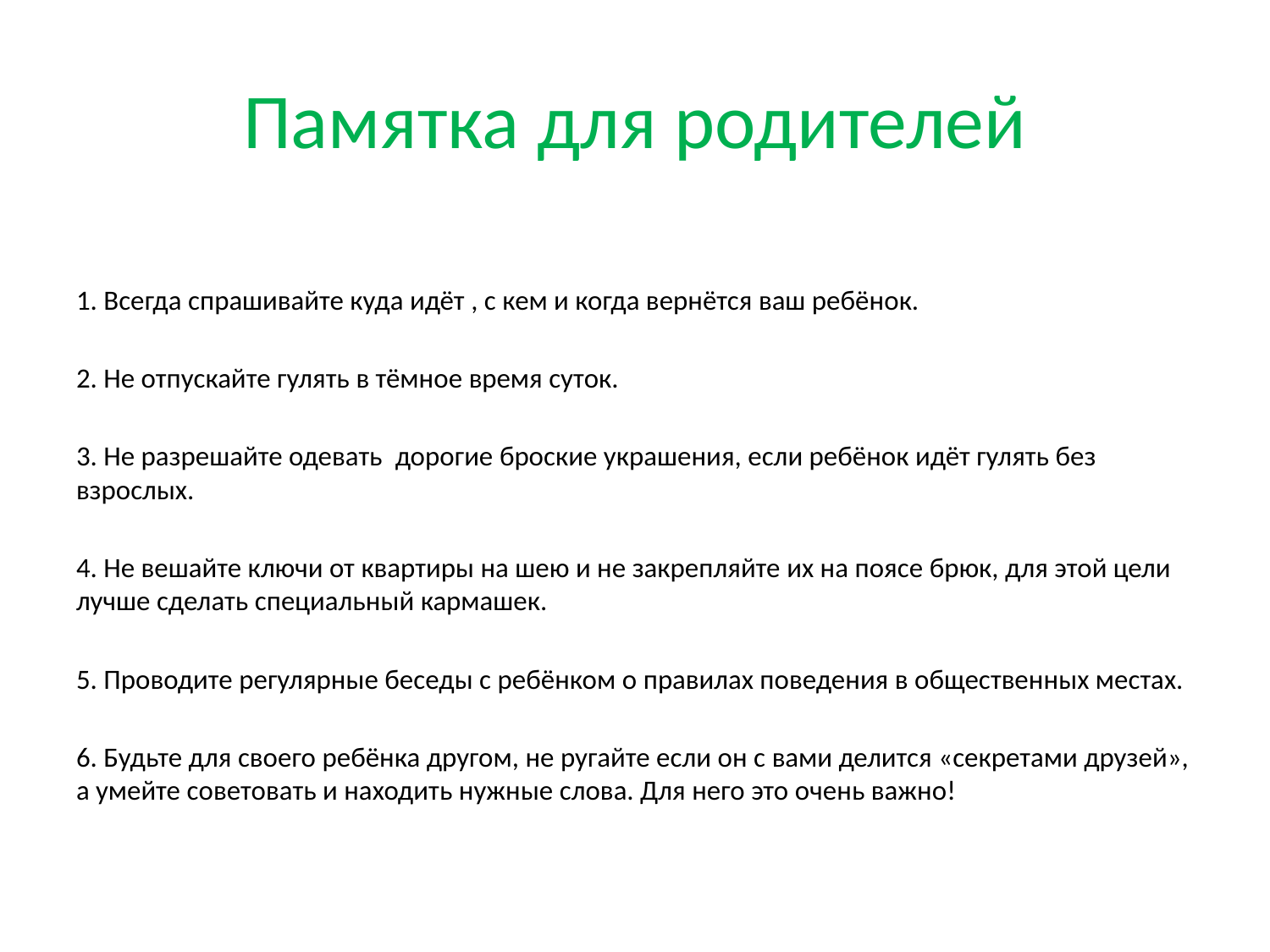

# Памятка для родителей

1. Всегда спрашивайте куда идёт , с кем и когда вернётся ваш ребёнок.

2. Не отпускайте гулять в тёмное время суток.

3. Не разрешайте одевать  дорогие броские украшения, если ребёнок идёт гулять без взрослых.

4. Не вешайте ключи от квартиры на шею и не закрепляйте их на поясе брюк, для этой цели лучше сделать специальный кармашек.

5. Проводите регулярные беседы с ребёнком о правилах поведения в общественных местах.

6. Будьте для своего ребёнка другом, не ругайте если он с вами делится «секретами друзей», а умейте советовать и находить нужные слова. Для него это очень важно!